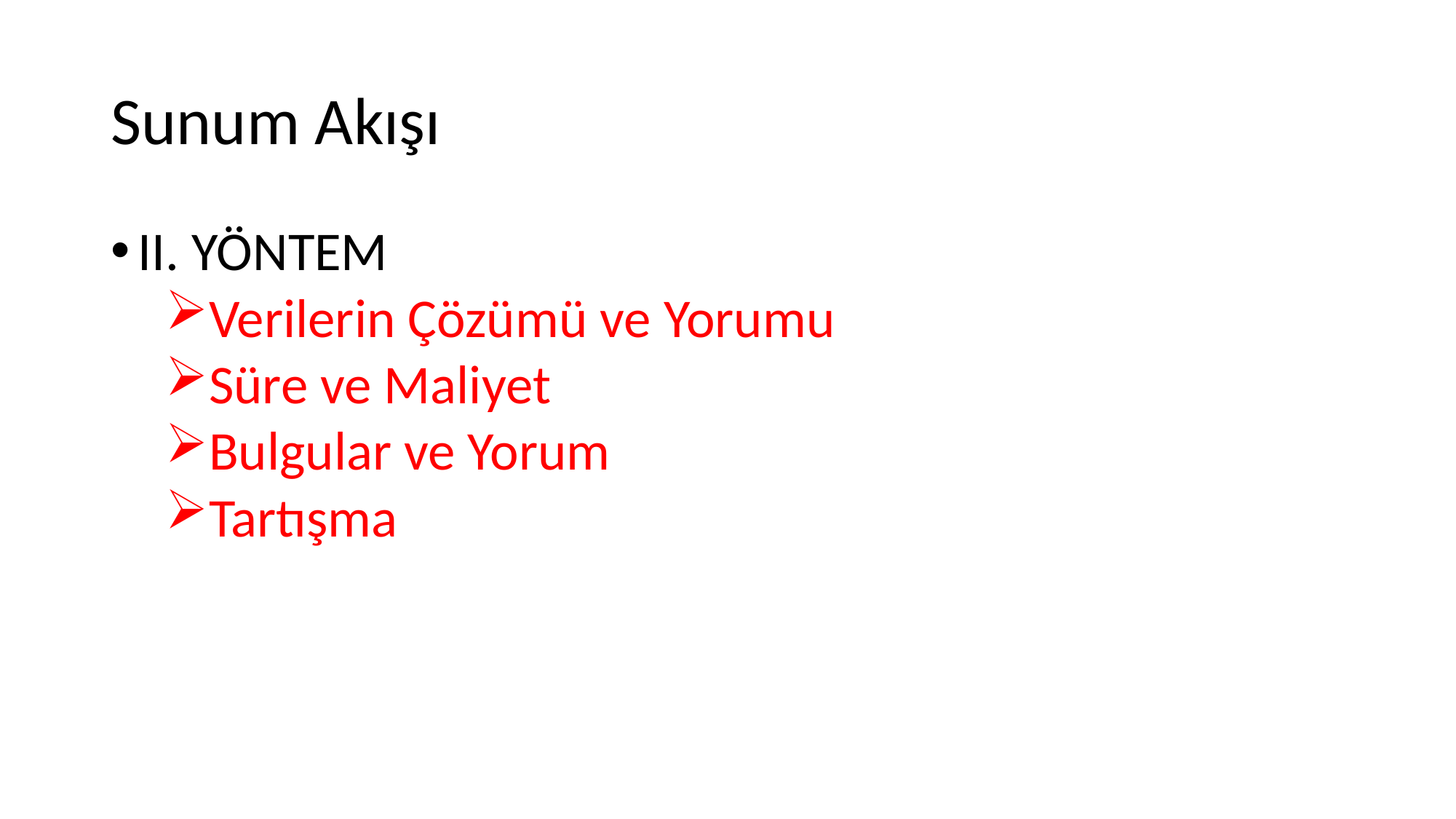

# Sunum Akışı
II. YÖNTEM
Verilerin Çözümü ve Yorumu
Süre ve Maliyet
Bulgular ve Yorum
Tartışma